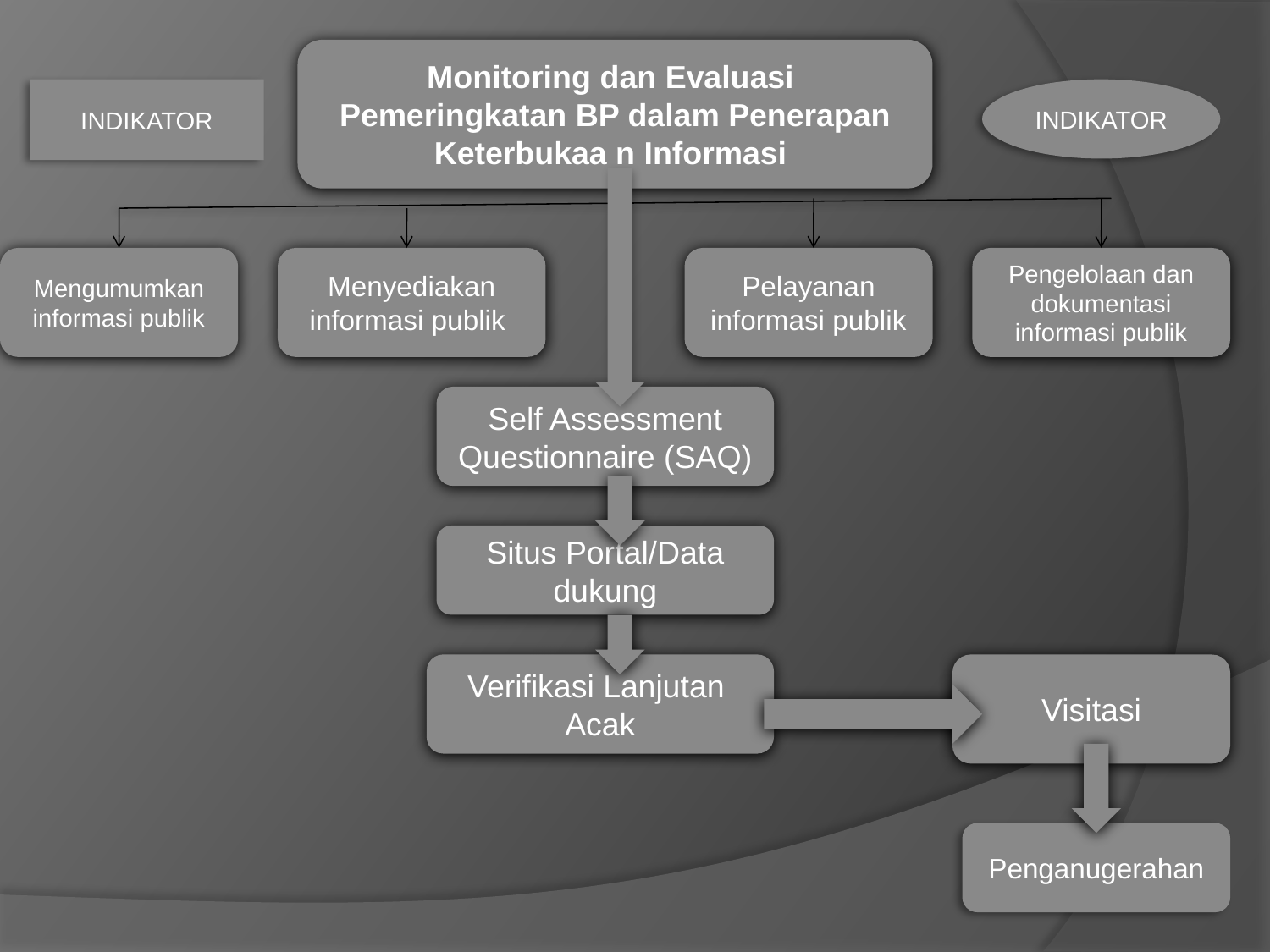

Monitoring dan Evaluasi  Pemeringkatan BP dalam Penerapan Keterbukaa n Informasi

# INDIKATOR
INDIKATOR

Mengumumkan informasi publik
Menyediakan informasi publik
Pelayanan informasi publik
Pengelolaan dan dokumentasi informasi publik
Self Assessment Questionnaire (SAQ)

Situs Portal/Data dukung

Verifikasi Lanjutan  Acak
Visitasi

Penganugerahan